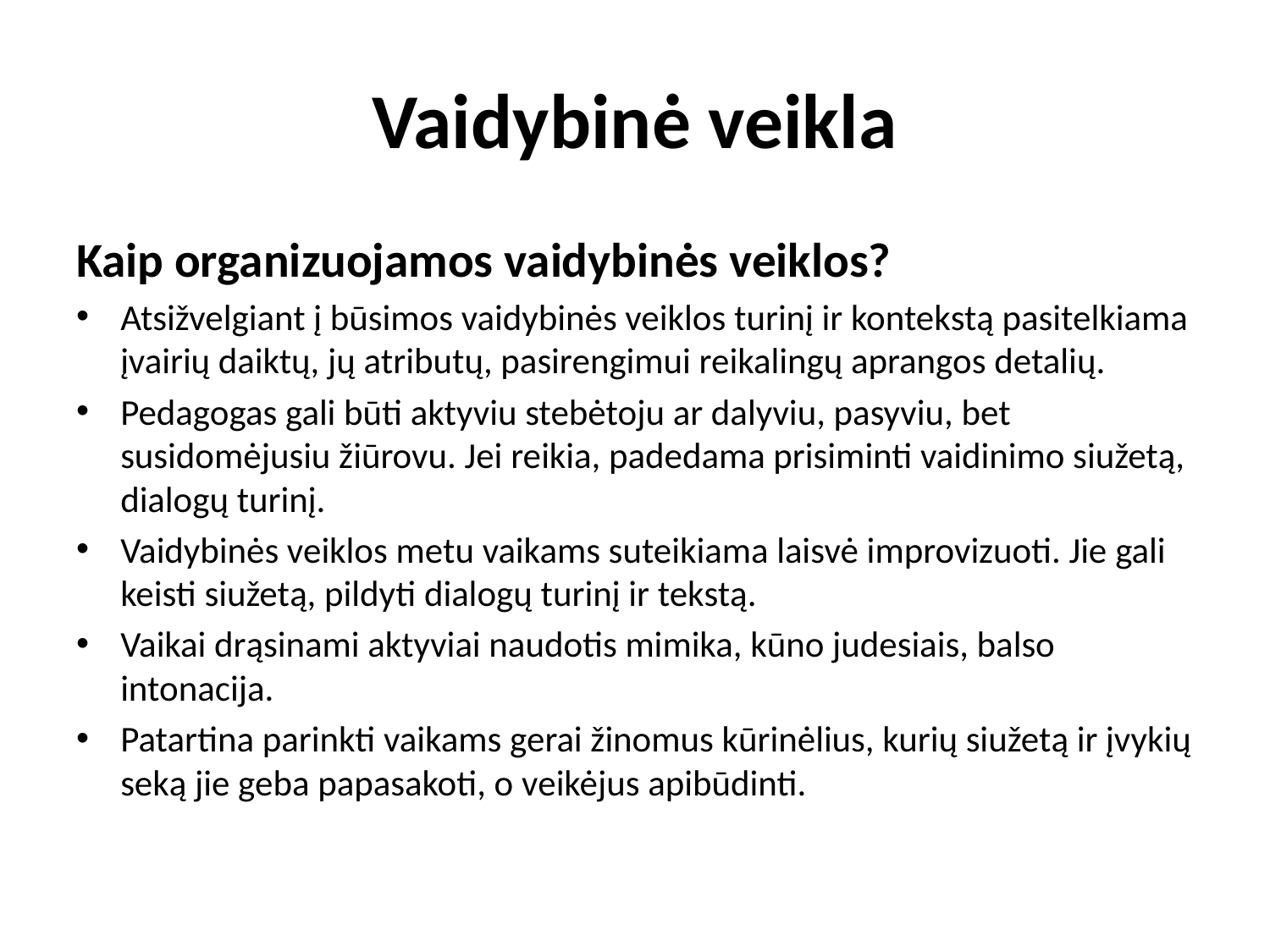

# Vaidybinė veikla
Kaip organizuojamos vaidybinės veiklos?
Atsižvelgiant į būsimos vaidybinės veiklos turinį ir kontekstą pasitelkiama įvairių daiktų, jų atributų, pasirengimui reikalingų aprangos detalių.
Pedagogas gali būti aktyviu stebėtoju ar dalyviu, pasyviu, bet susidomėjusiu žiūrovu. Jei reikia, padedama prisiminti vaidinimo siužetą, dialogų turinį.
Vaidybinės veiklos metu vaikams suteikiama laisvė improvizuoti. Jie gali keisti siužetą, pildyti dialogų turinį ir tekstą.
Vaikai drąsinami aktyviai naudotis mimika, kūno judesiais, balso intonacija.
Patartina parinkti vaikams gerai žinomus kūrinėlius, kurių siužetą ir įvykių seką jie geba papasakoti, o veikėjus apibūdinti.